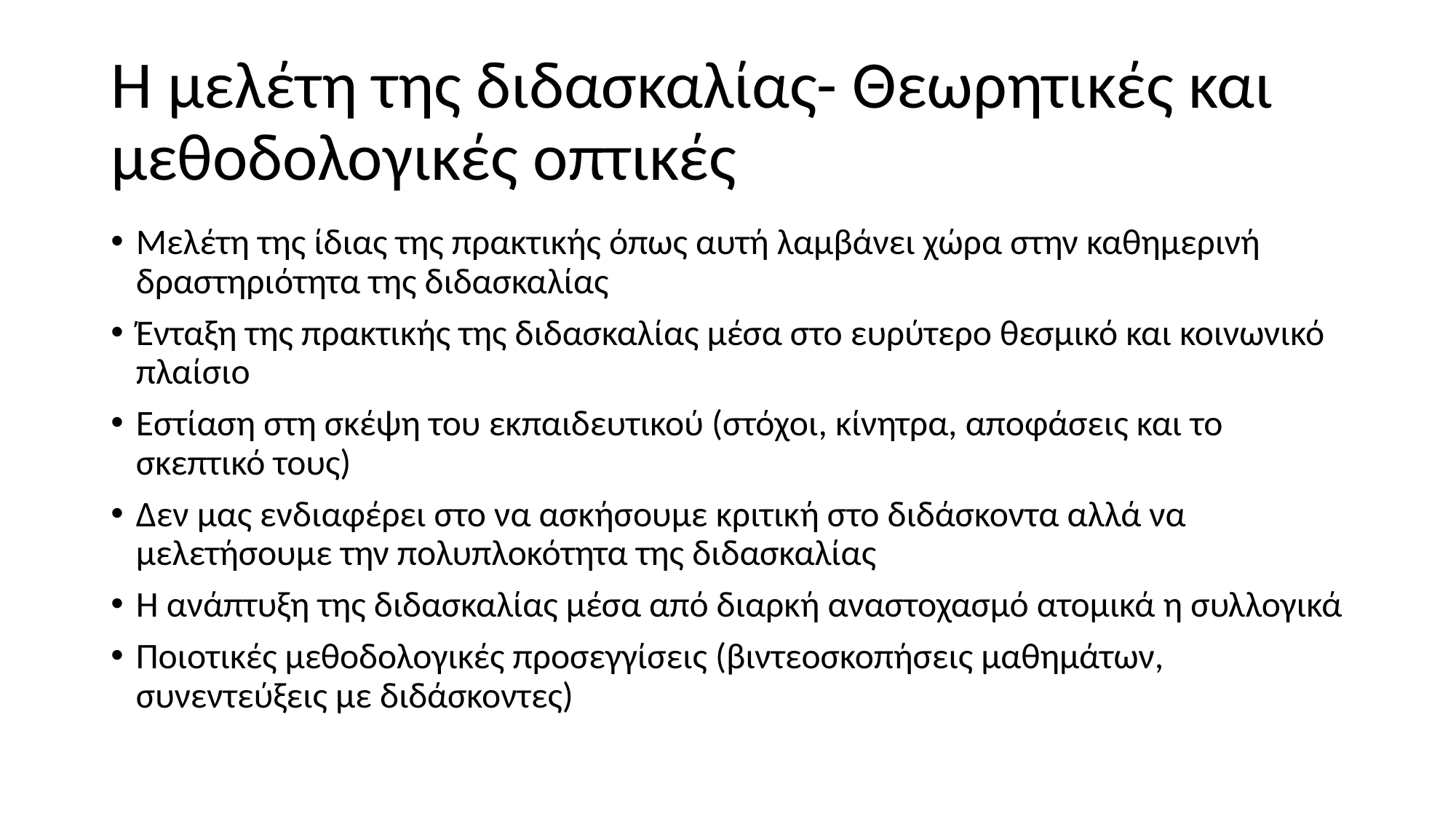

# Η μελέτη της διδασκαλίας- Θεωρητικές και μεθοδολογικές οπτικές
Μελέτη της ίδιας της πρακτικής όπως αυτή λαμβάνει χώρα στην καθημερινή δραστηριότητα της διδασκαλίας
Ένταξη της πρακτικής της διδασκαλίας μέσα στο ευρύτερο θεσμικό και κοινωνικό πλαίσιο
Εστίαση στη σκέψη του εκπαιδευτικού (στόχοι, κίνητρα, αποφάσεις και το σκεπτικό τους)
Δεν μας ενδιαφέρει στο να ασκήσουμε κριτική στο διδάσκοντα αλλά να μελετήσουμε την πολυπλοκότητα της διδασκαλίας
Η ανάπτυξη της διδασκαλίας μέσα από διαρκή αναστοχασμό ατομικά η συλλογικά
Ποιοτικές μεθοδολογικές προσεγγίσεις (βιντεοσκοπήσεις μαθημάτων, συνεντεύξεις με διδάσκοντες)